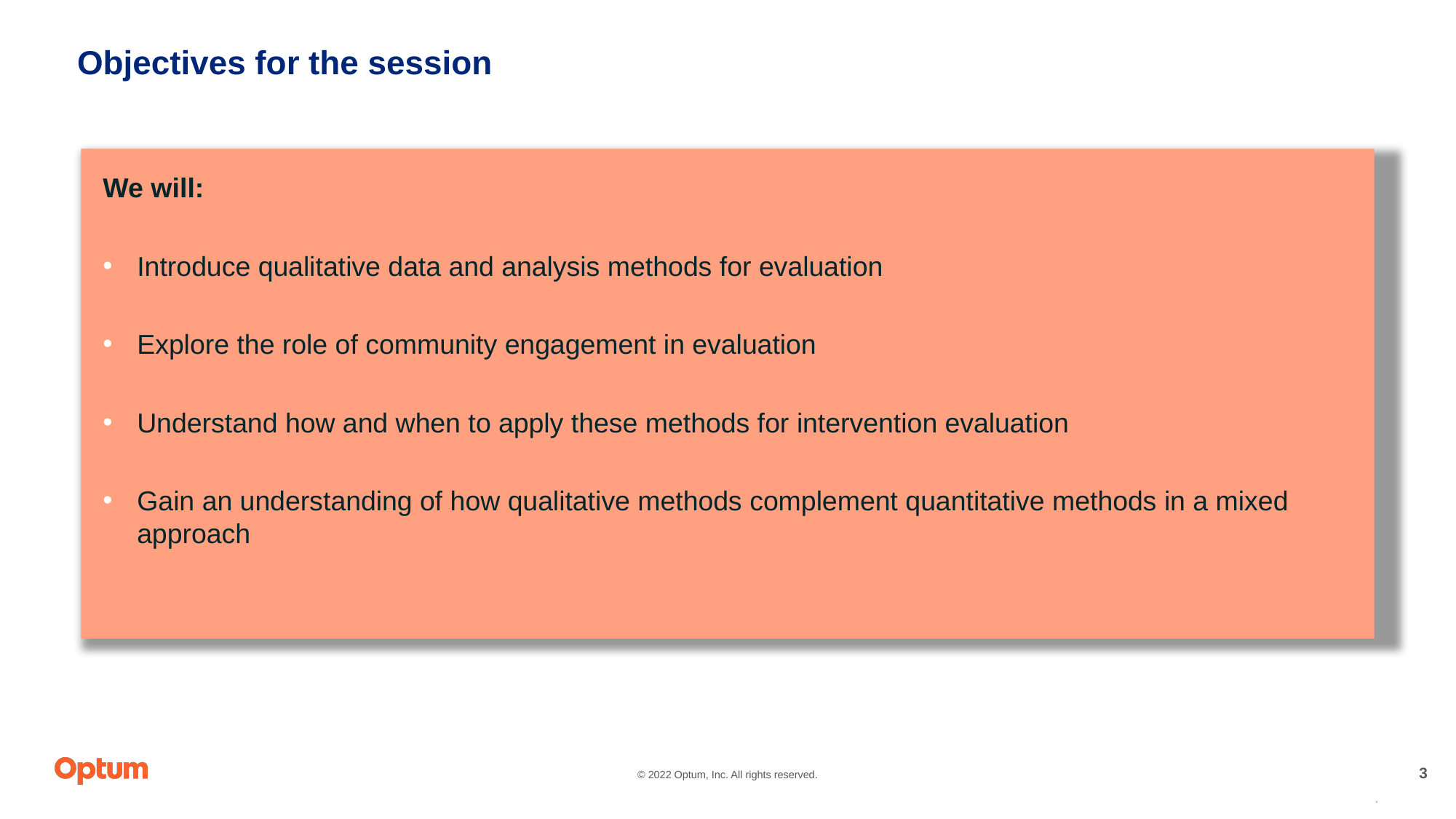

# Objectives for the session
We will:
Introduce qualitative data and analysis methods for evaluation
Explore the role of community engagement in evaluation
Understand how and when to apply these methods for intervention evaluation
Gain an understanding of how qualitative methods complement quantitative methods in a mixed approach

3